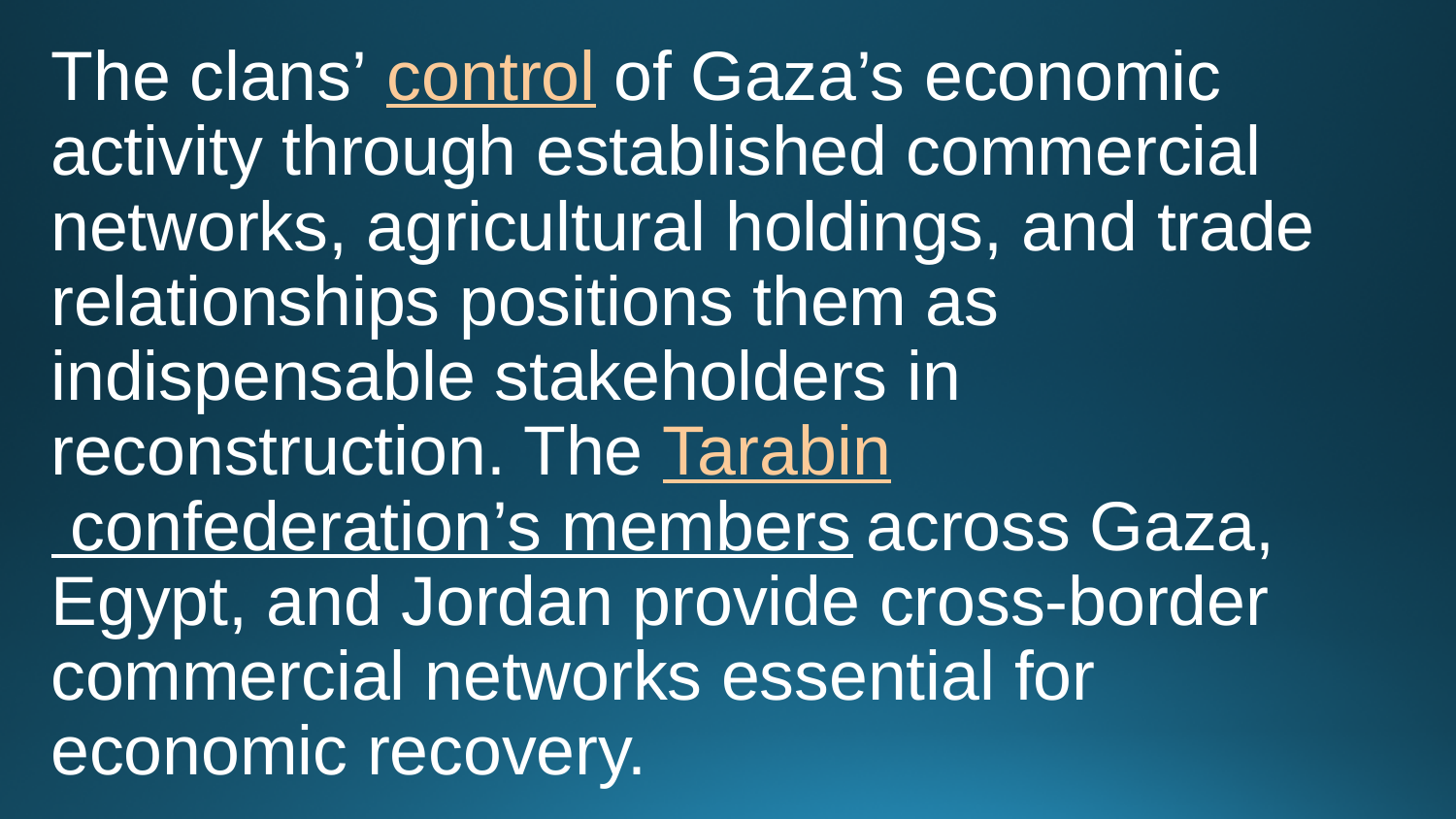

The clans’ control of Gaza’s economic activity through established commercial networks, agricultural holdings, and trade relationships positions them as indispensable stakeholders in reconstruction. The Tarabin confederation’s members across Gaza, Egypt, and Jordan provide cross-border commercial networks essential for economic recovery.